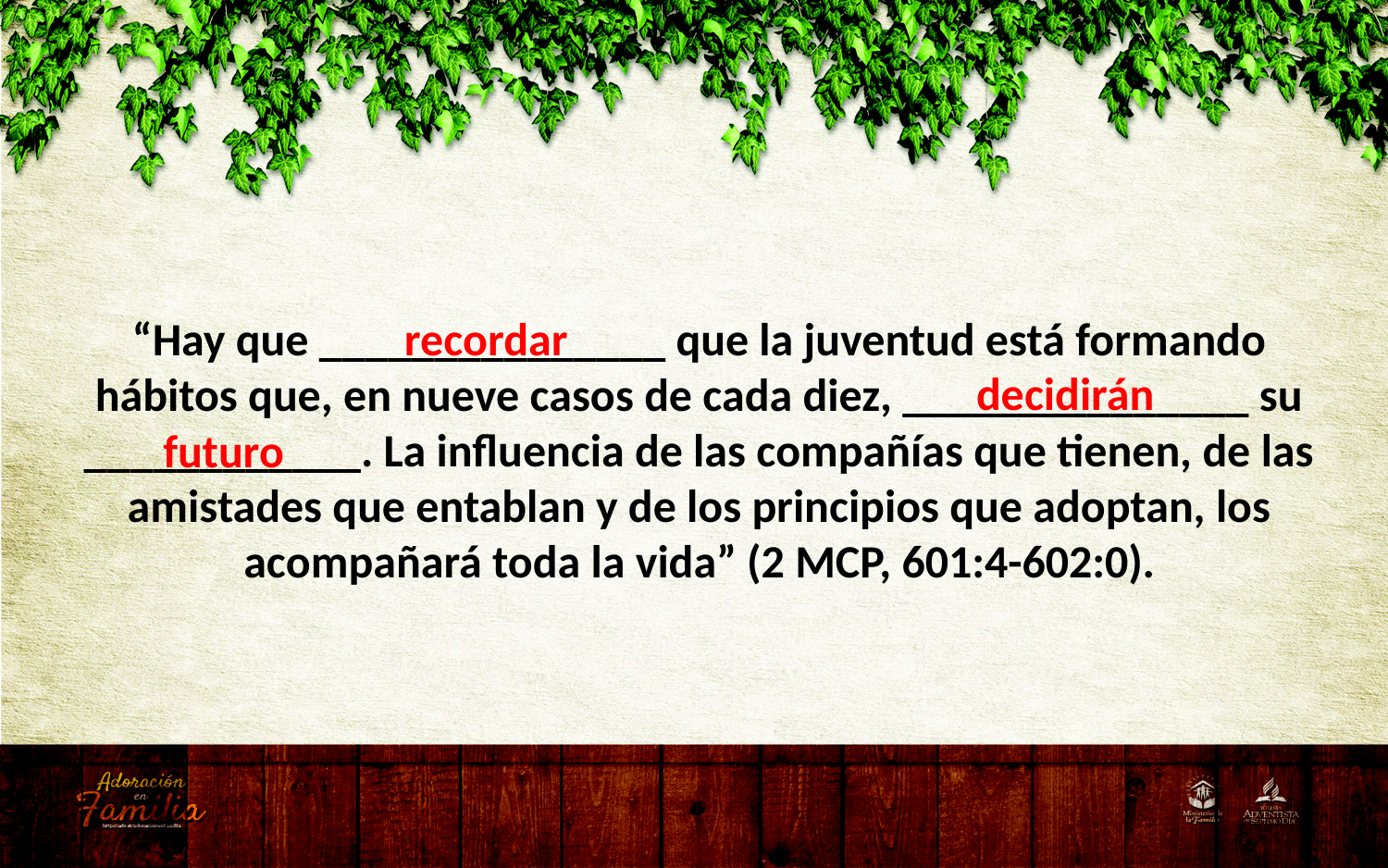

“Hay que _______________ que la juventud está formando hábitos que, en nueve casos de cada diez, _______________ su ____________. La influencia de las compañías que tienen, de las amistades que entablan y de los principios que adoptan, los acompañará toda la vida” (2 MCP, 601:4-602:0).
recordar
decidirán
futuro